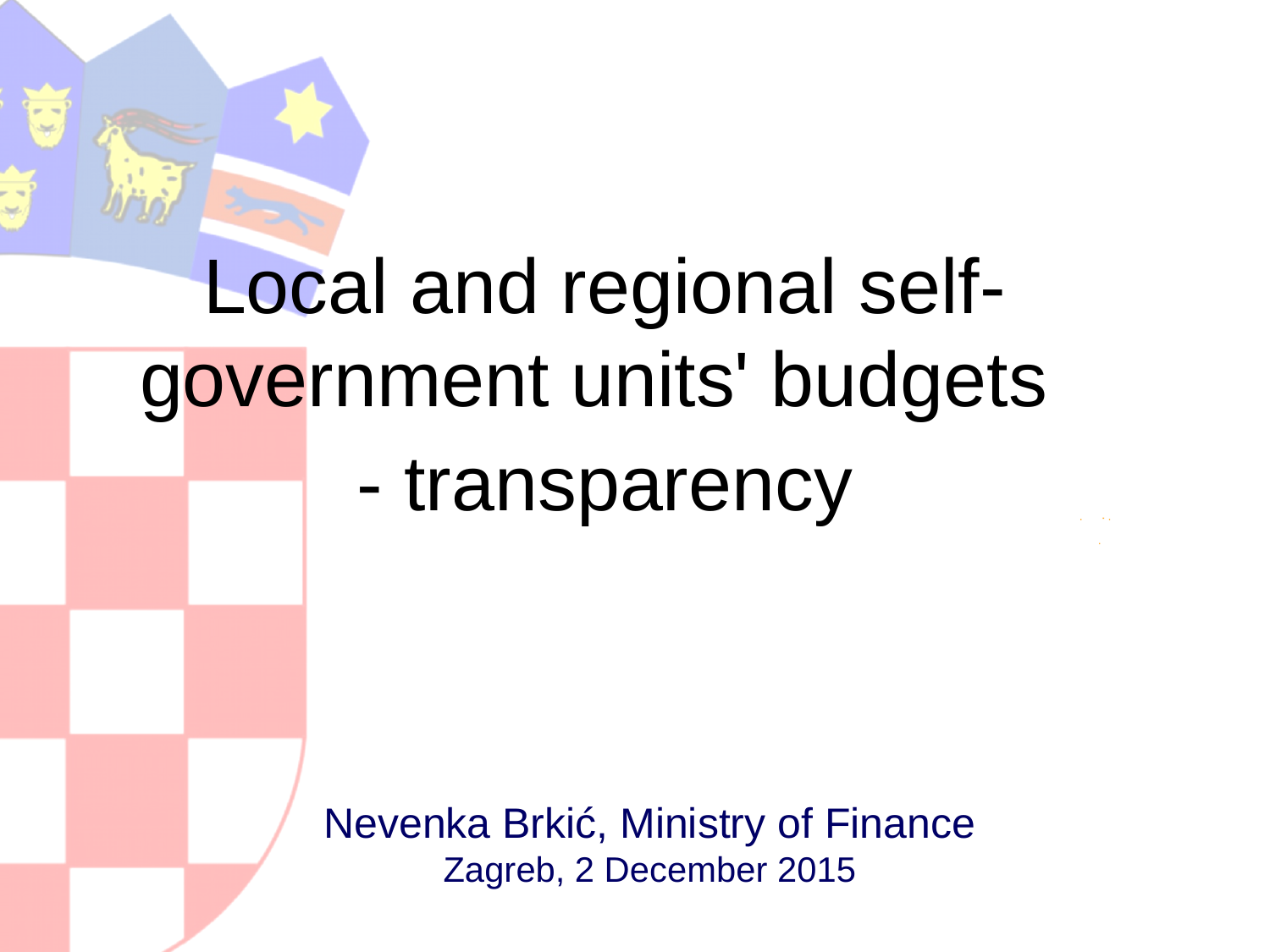

Local and regional self-government units' budgets
- transparency
Nevenka Brkić, Ministry of Finance
Zagreb, 2 December 2015